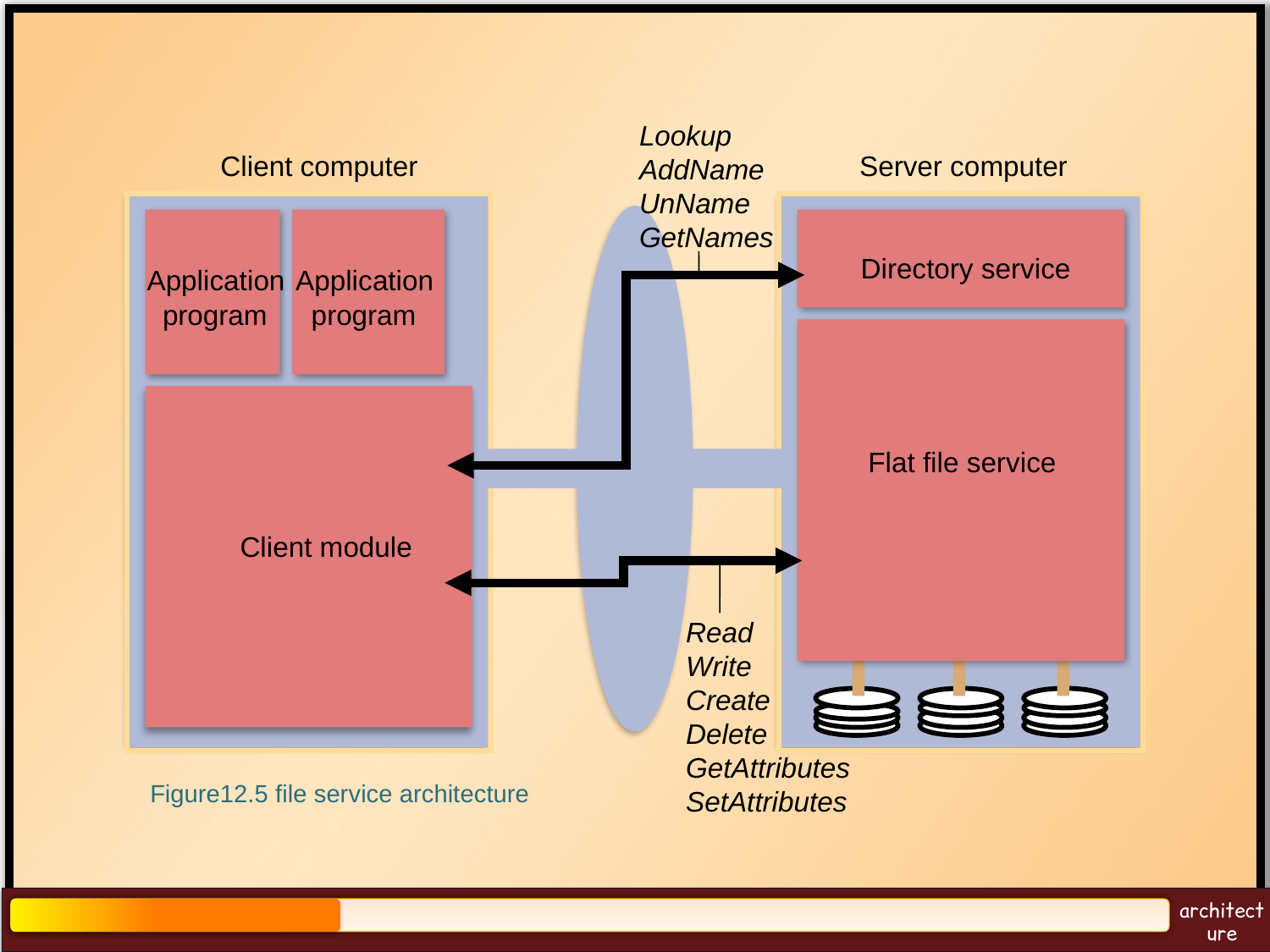

Lookup
AddName
UnName
GetNames

Read
Write
Create
Delete
GetAttributes
SetAttributes
Client computer
Server computer

Directory service
Application
Application
program
program

Flat file service

Client module

Figure12.5 file service architecture

architecture